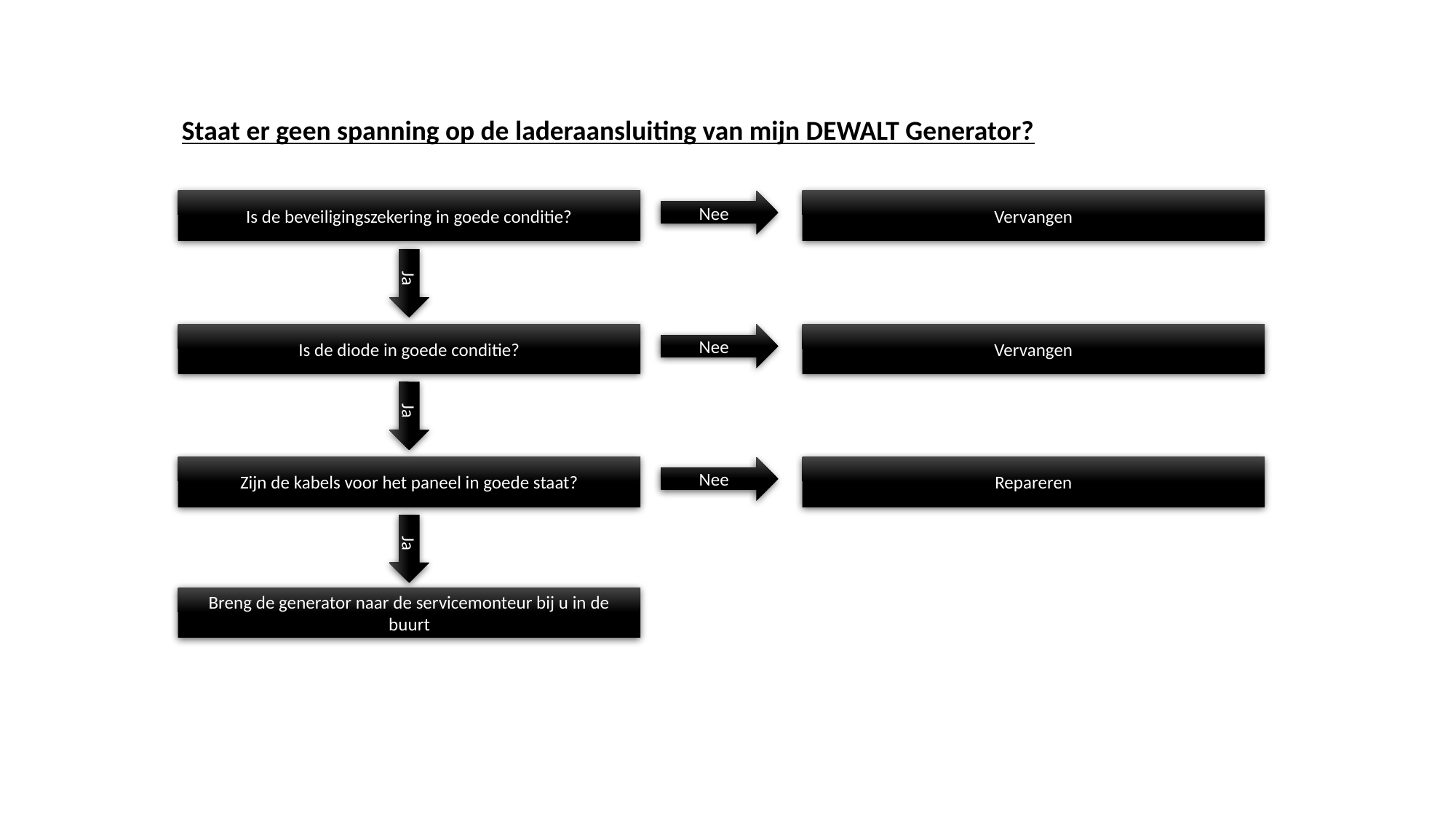

Staat er geen spanning op de laderaansluiting van mijn DEWALT Generator?
Nee
Is de beveiligingszekering in goede conditie?
Vervangen
Ja
Nee
Is de diode in goede conditie?
Vervangen
Ja
Nee
Zijn de kabels voor het paneel in goede staat?
Repareren
Ja
Breng de generator naar de servicemonteur bij u in de buurt